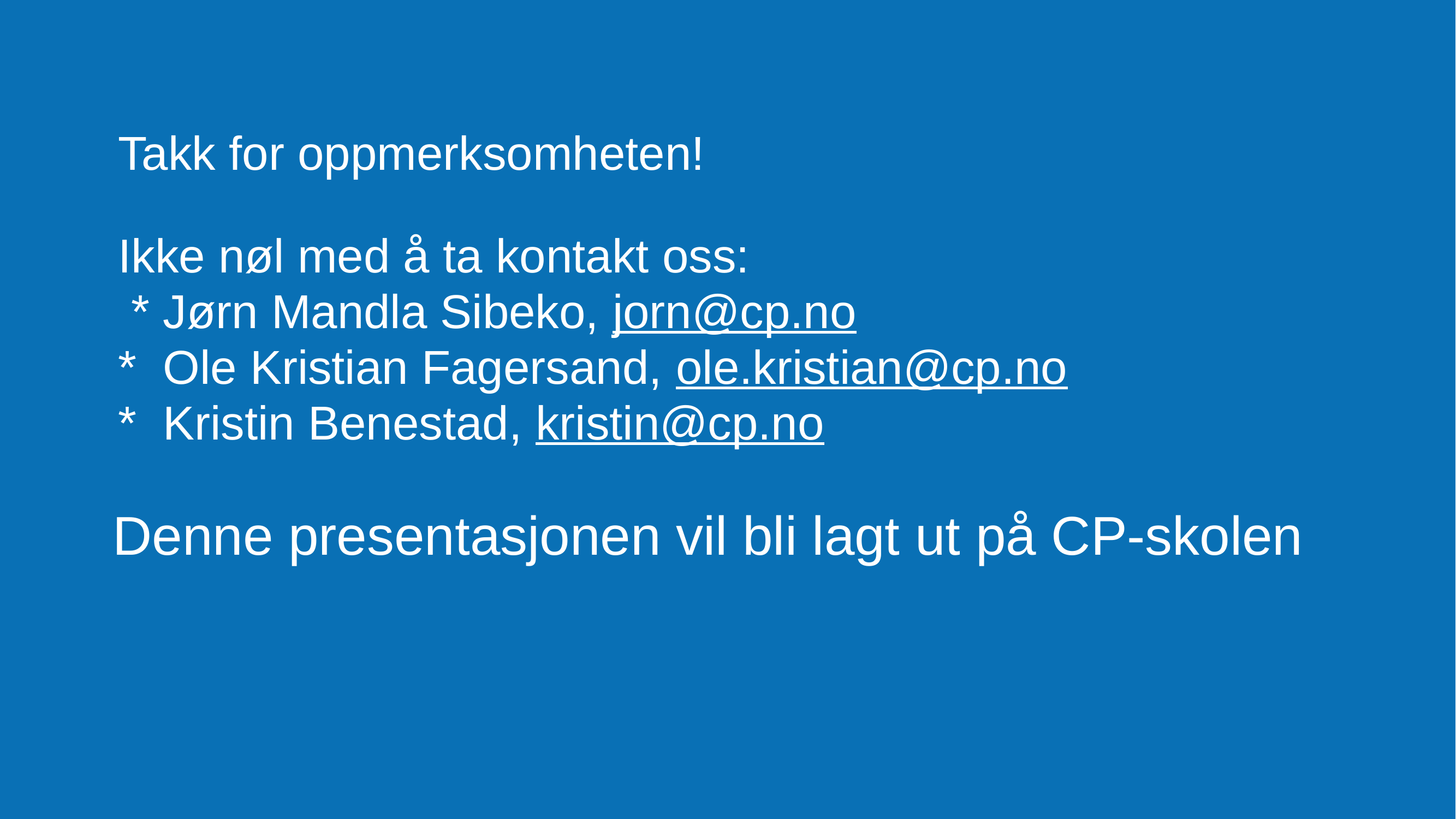

Takk for oppmerksomheten!
Ikke nøl med å ta kontakt oss:
 * Jørn Mandla Sibeko, jorn@cp.no
*  Ole Kristian Fagersand, ole.kristian@cp.no
*  Kristin Benestad, kristin@cp.no

Denne presentasjonen vil bli lagt ut på CP-skolen